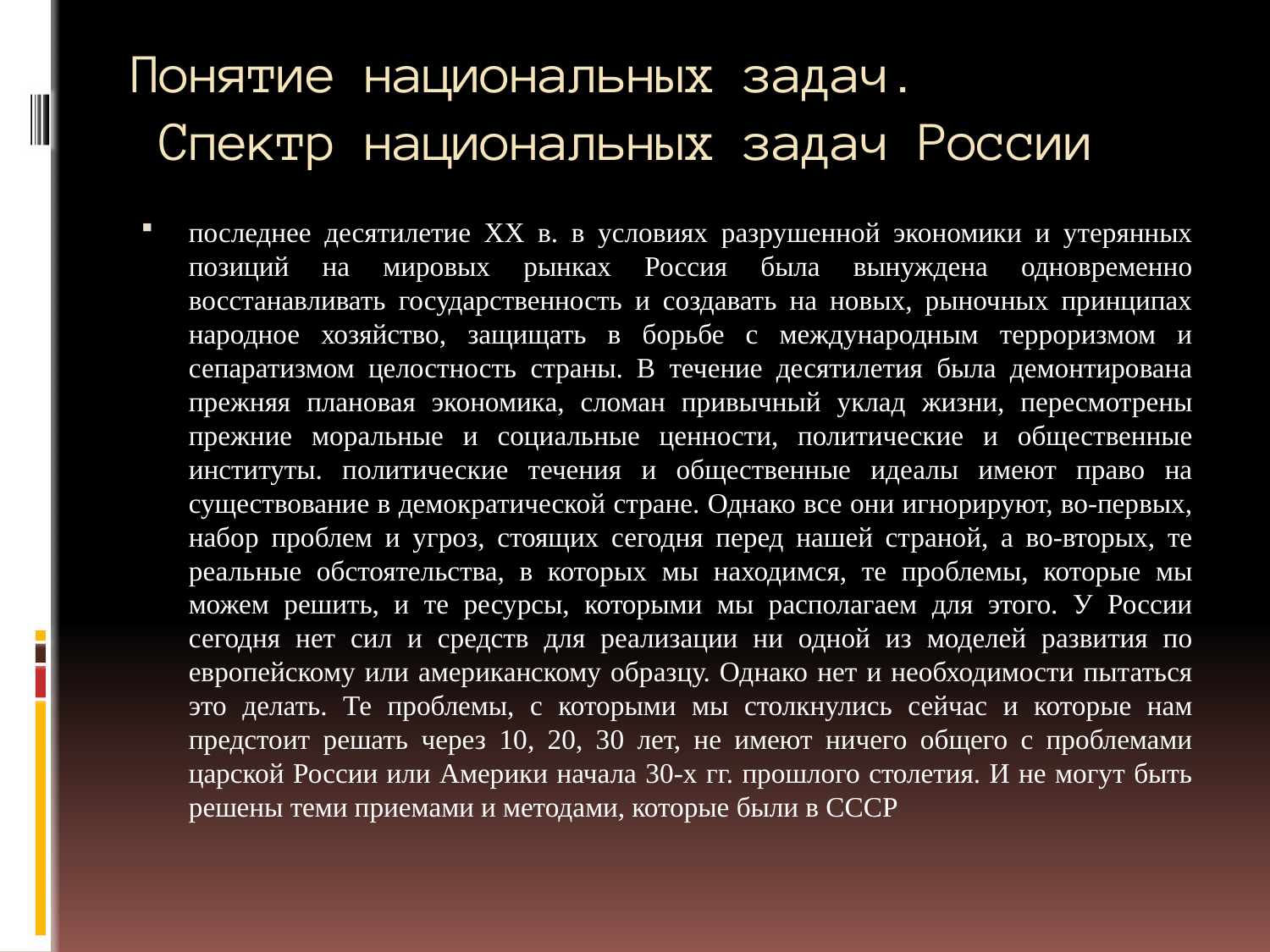

# Понятие национальных задач. Спектр национальных задач России
последнее десятилетие XX в. в условиях разрушенной экономики и утерянных позиций на мировых рынках Россия была вынуждена одновременно восстанавливать государственность и создавать на новых, рыночных принципах народное хозяйство, защищать в борьбе с международным терроризмом и сепаратизмом целостность страны. В течение десятилетия была демонтирована прежняя плановая экономика, сломан привычный уклад жизни, пересмотрены прежние моральные и социальные ценности, политические и общественные институты. политические течения и общественные идеалы имеют право на существование в демократической стране. Однако все они игнорируют, во-первых, набор проблем и угроз, стоящих сегодня перед нашей страной, а во-вторых, те реальные обстоятельства, в которых мы находимся, те проблемы, которые мы можем решить, и те ресурсы, которыми мы располагаем для этого. У России сегодня нет сил и средств для реализации ни одной из моделей развития по европейскому или американскому образцу. Однако нет и необходимости пытаться это делать. Те проблемы, с которыми мы столкнулись сейчас и которые нам предстоит решать через 10, 20, 30 лет, не имеют ничего общего с проблемами царской России или Америки начала 30-х гг. прошлого столетия. И не могут быть решены теми приемами и методами, которые были в СССР